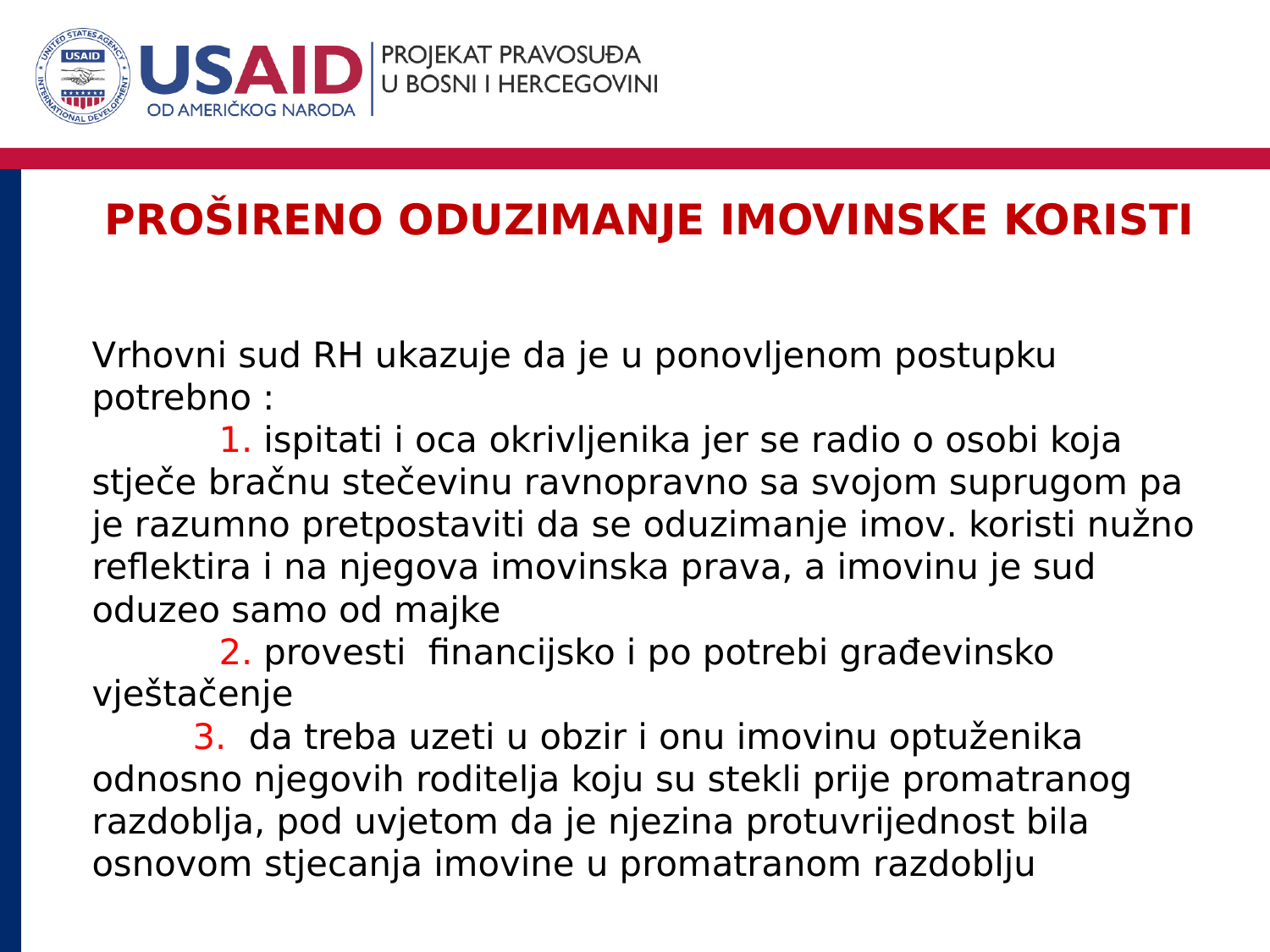

PROŠIRENO ODUZIMANJE IMOVINSKE KORISTI
Vrhovni sud RH ukazuje da je u ponovljenom postupku potrebno :
	1. ispitati i oca okrivljenika jer se radio o osobi koja stječe bračnu stečevinu ravnopravno sa svojom suprugom pa je razumno pretpostaviti da se oduzimanje imov. koristi nužno reflektira i na njegova imovinska prava, a imovinu je sud oduzeo samo od majke
	2. provesti  financijsko i po potrebi građevinsko vještačenje
         3.  da treba uzeti u obzir i onu imovinu optuženika odnosno njegovih roditelja koju su stekli prije promatranog razdoblja, pod uvjetom da je njezina protuvrijednost bila osnovom stjecanja imovine u promatranom razdoblju